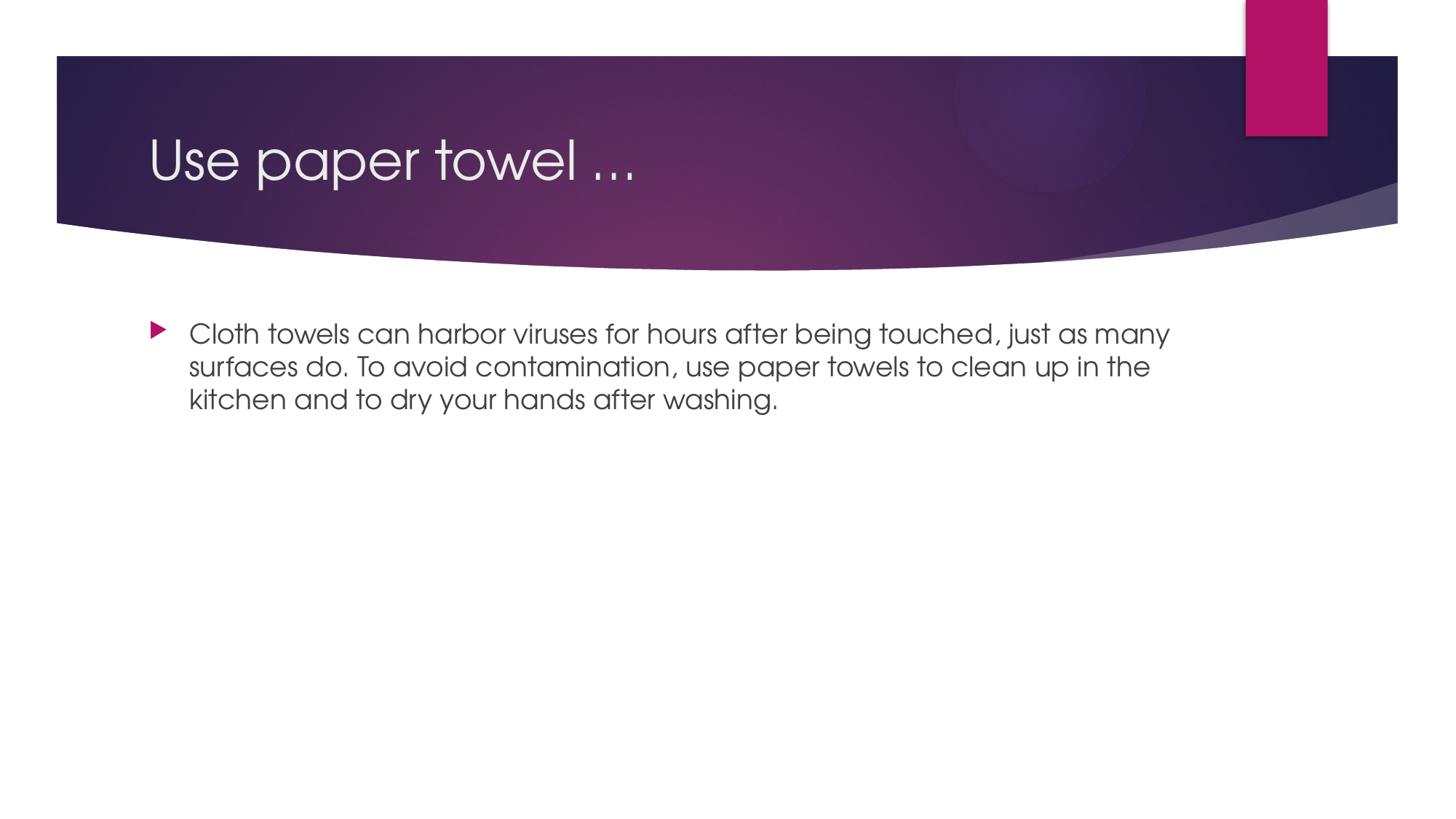

# Use paper towel …
Cloth towels can harbor viruses for hours after being touched, just as many surfaces do. To avoid contamination, use paper towels to clean up in the kitchen and to dry your hands after washing.